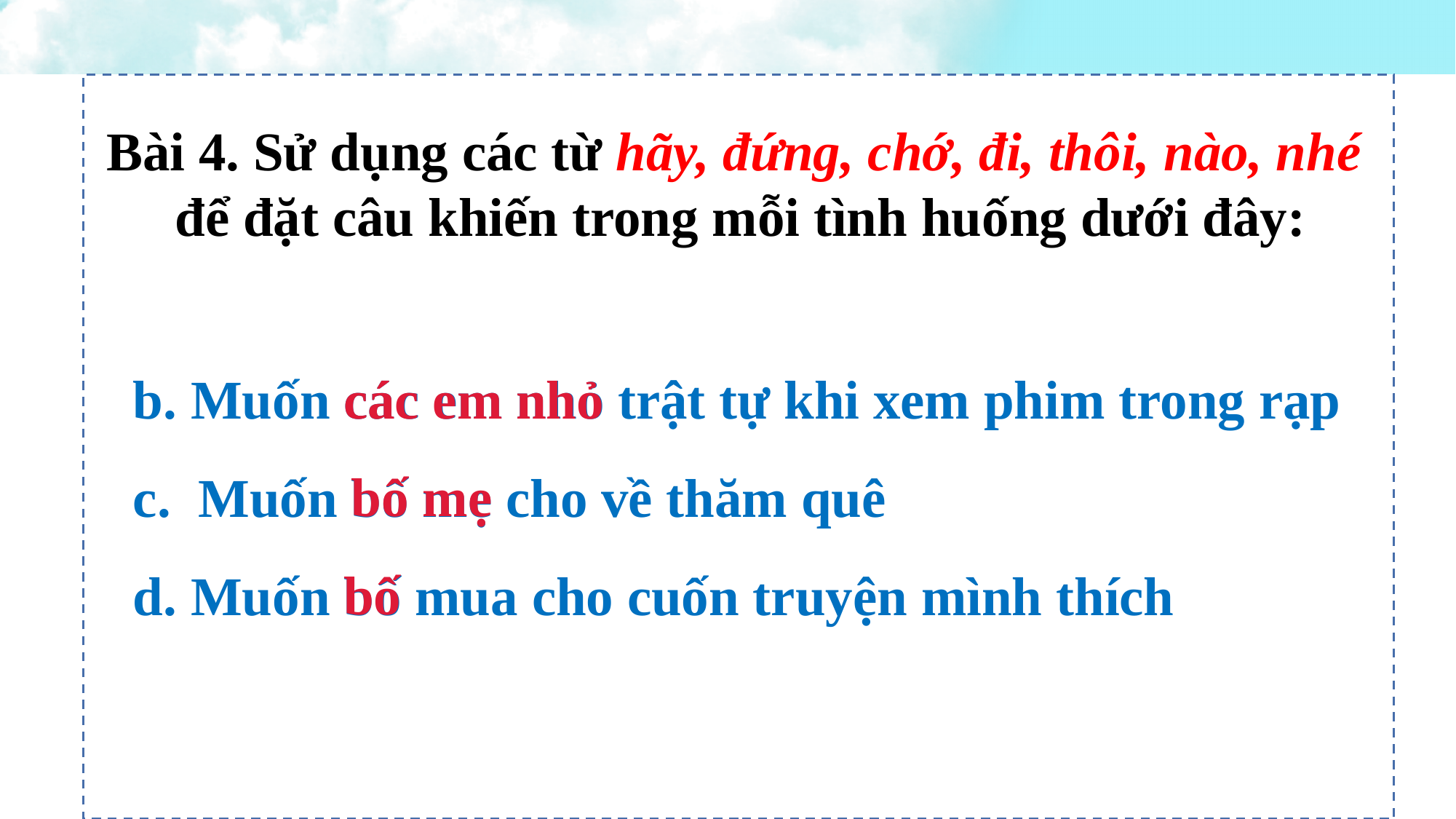

Bài 4. Sử dụng các từ hãy, đứng, chớ, đi, thôi, nào, nhé  để đặt câu khiến trong mỗi tình huống dưới đây:
b. Muốn các em nhỏ trật tự khi xem phim trong rạp
c.  Muốn bố mẹ cho về thăm quê
d. Muốn bố mua cho cuốn truyện mình thích
các em nhỏ
bố mẹ
bố